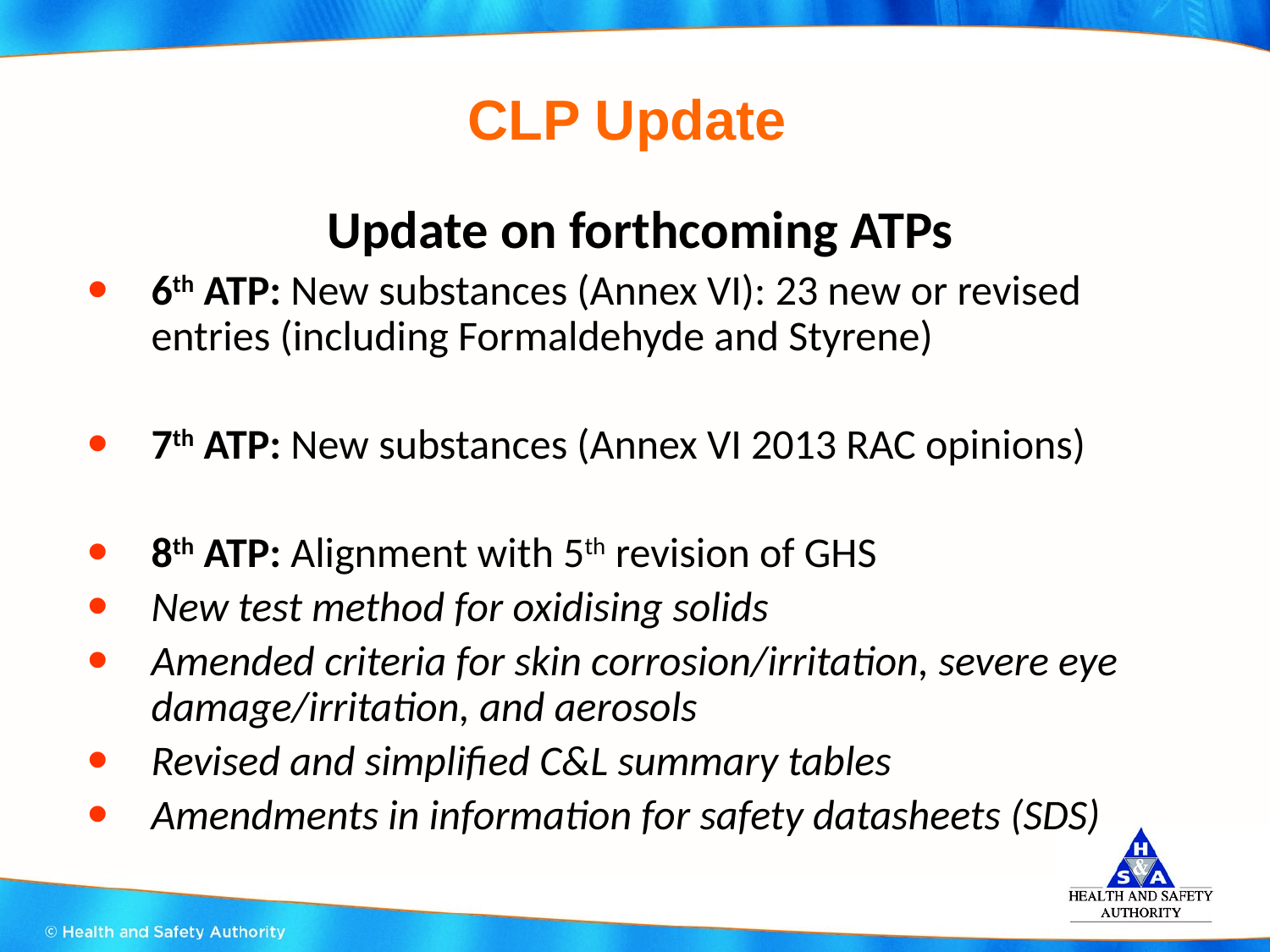

# CLP Update
Update on forthcoming ATPs
6th ATP: New substances (Annex VI): 23 new or revised entries (including Formaldehyde and Styrene)

7th ATP: New substances (Annex VI 2013 RAC opinions)

8th ATP: Alignment with 5th revision of GHS
New test method for oxidising solids
Amended criteria for skin corrosion/irritation, severe eye damage/irritation, and aerosols
Revised and simplified C&L summary tables
Amendments in information for safety datasheets (SDS)